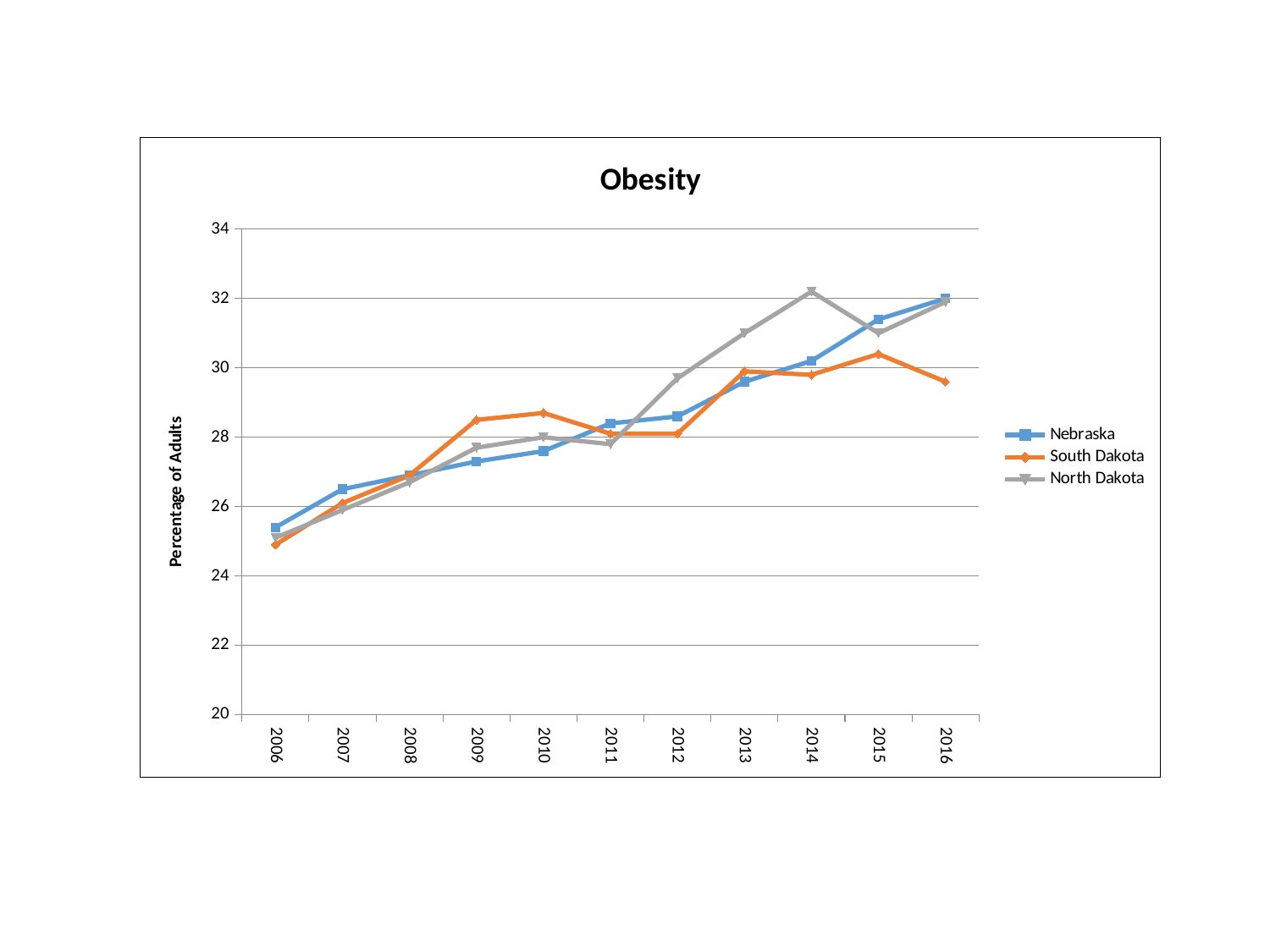

### Chart: Obesity

| Category | Nebraska | South Dakota | North Dakota |
|---|---|---|---|
| 2006 | 25.4 | 24.9 | 25.1 |
| 2007 | 26.5 | 26.1 | 25.9 |
| 2008 | 26.9 | 26.9 | 26.7 |
| 2009 | 27.3 | 28.5 | 27.7 |
| 2010 | 27.6 | 28.7 | 28.0 |
| 2011 | 28.4 | 28.1 | 27.8 |
| 2012 | 28.6 | 28.1 | 29.7 |
| 2013 | 29.6 | 29.9 | 31.0 |
| 2014 | 30.2 | 29.8 | 32.2 |
| 2015 | 31.4 | 30.4 | 31.0 |
| 2016 | 32.0 | 29.6 | 31.9 |